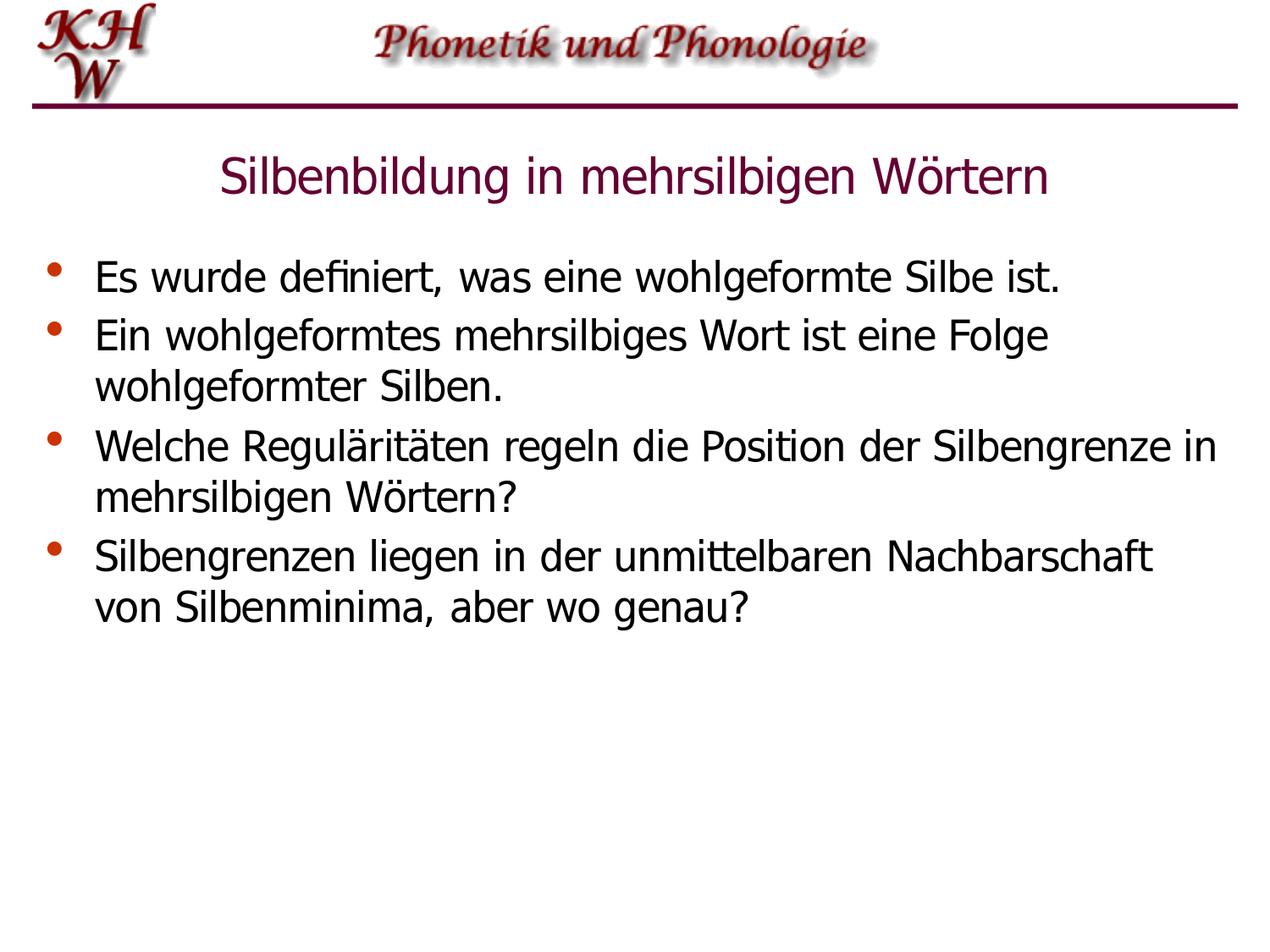

# Silbenbildung in mehrsilbigen Wörtern
Es wurde definiert, was eine wohlgeformte Silbe ist.
Ein wohlgeformtes mehrsilbiges Wort ist eine Folge wohlgeformter Silben.
Welche Reguläritäten regeln die Position der Silbengrenze in mehrsilbigen Wörtern?
Silbengrenzen liegen in der unmittelbaren Nachbarschaft von Silbenminima, aber wo genau?